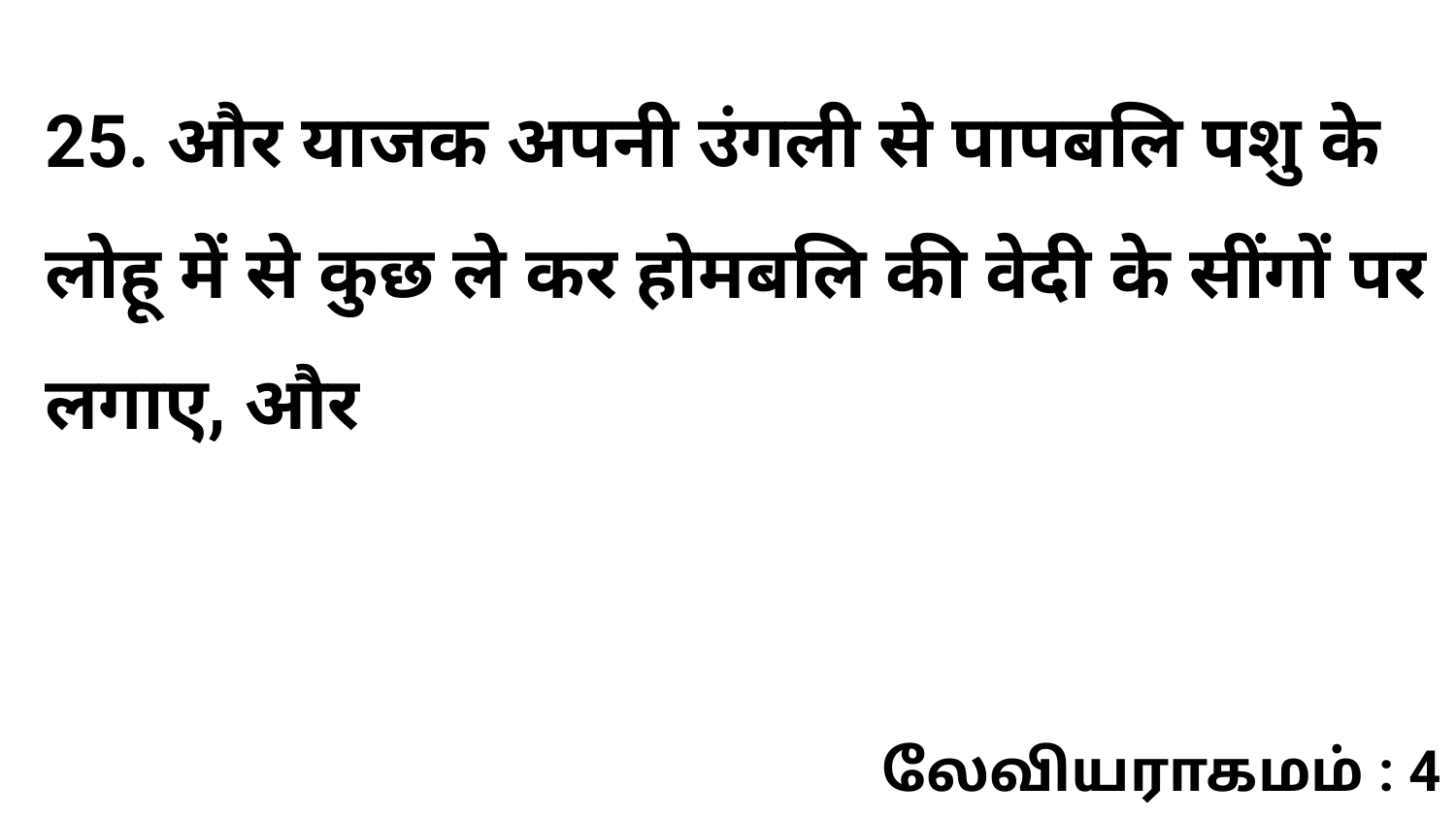

25. और याजक अपनी उंगली से पापबलि पशु के लोहू में से कुछ ले कर होमबलि की वेदी के सींगों पर लगाए, और
லேவியராகமம் : 4